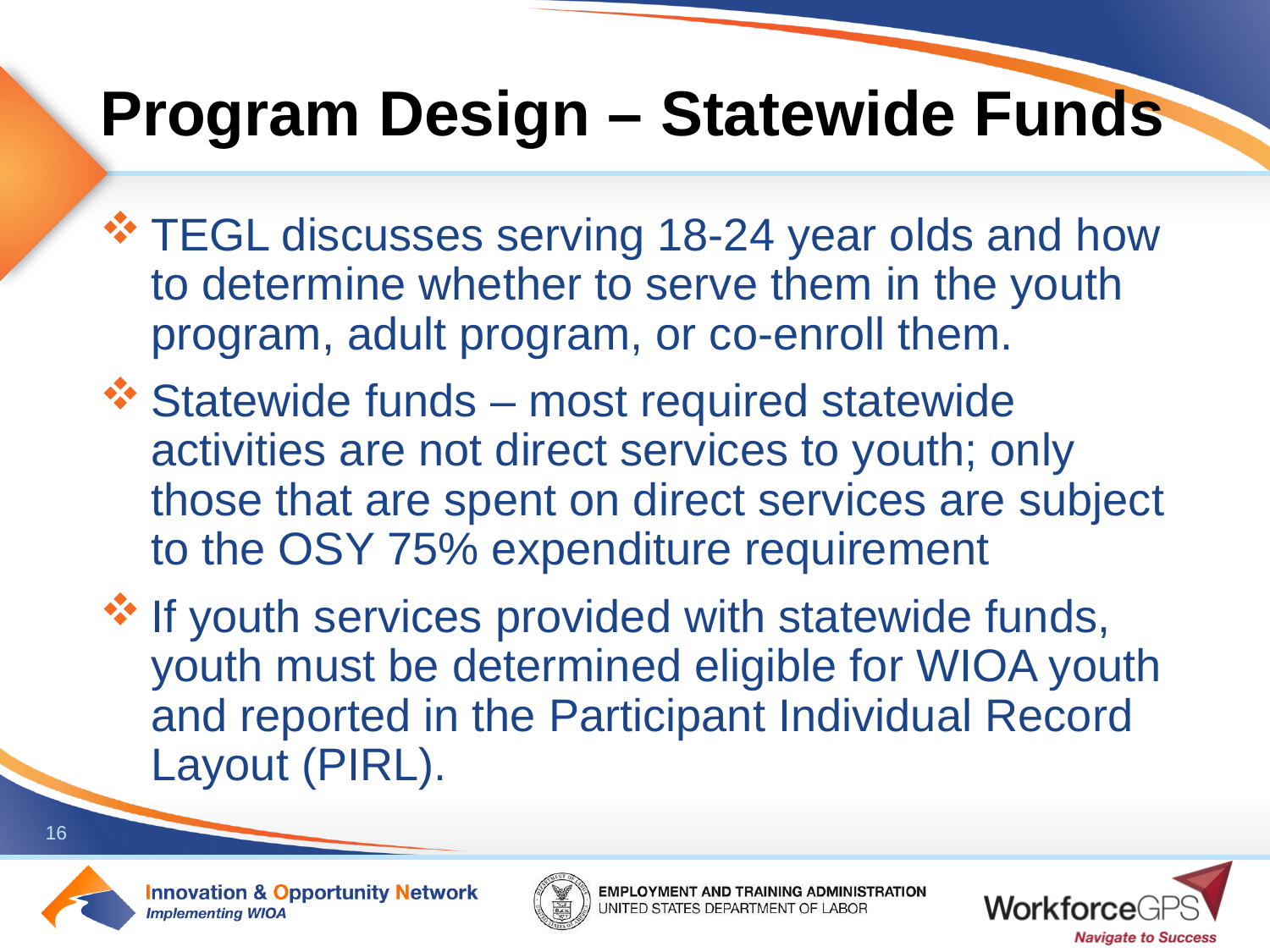

# Program Design – Statewide Funds
TEGL discusses serving 18-24 year olds and how to determine whether to serve them in the youth program, adult program, or co-enroll them.
Statewide funds – most required statewide activities are not direct services to youth; only those that are spent on direct services are subject to the OSY 75% expenditure requirement
If youth services provided with statewide funds, youth must be determined eligible for WIOA youth and reported in the Participant Individual Record Layout (PIRL).